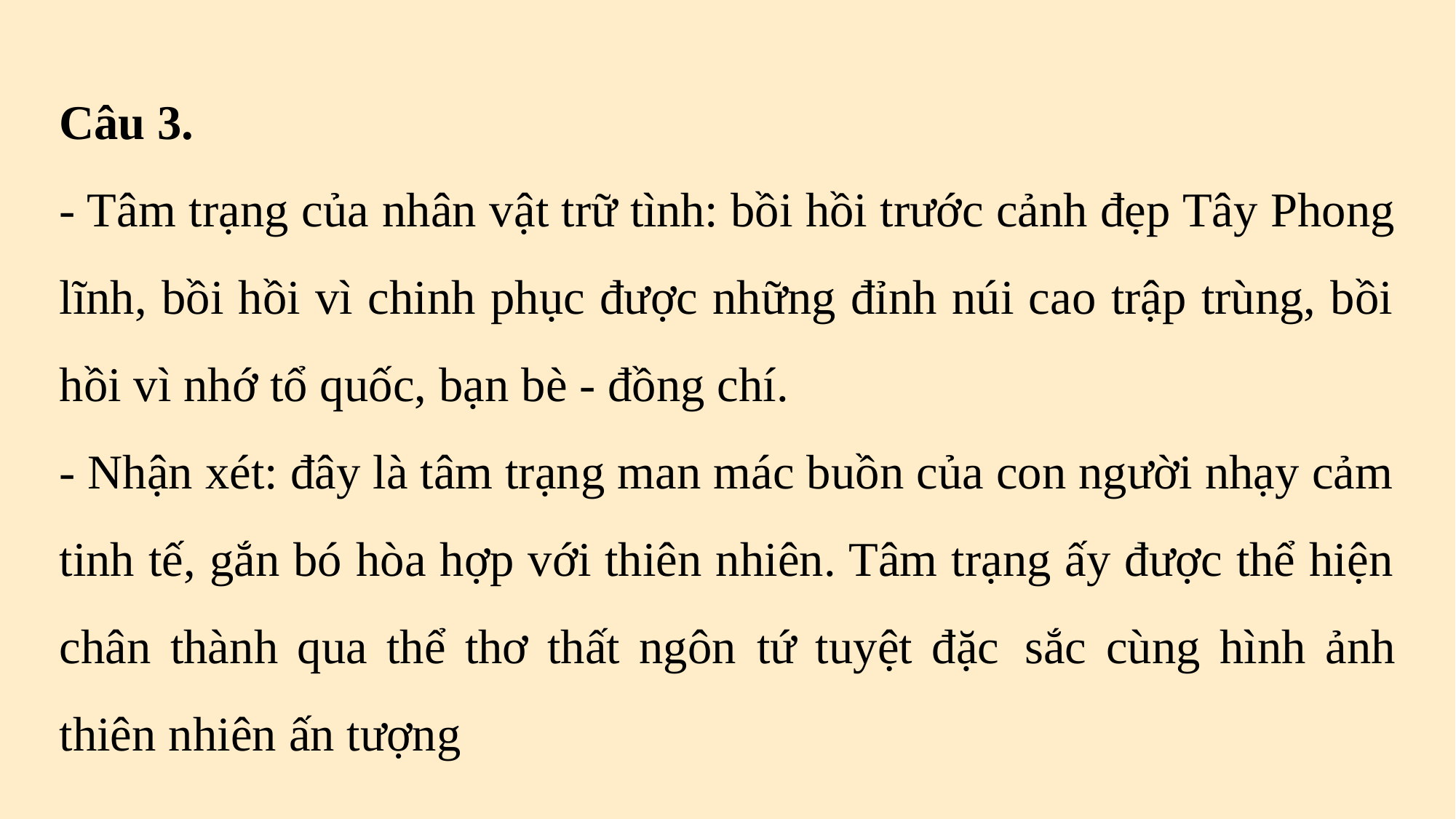

Câu 3.
- Tâm trạng của nhân vật trữ tình: bồi hồi trước cảnh đẹp Tây Phong lĩnh, bồi hồi vì chinh phục được những đỉnh núi cao trập trùng, bồi hồi vì nhớ tổ quốc, bạn bè - đồng chí.
- Nhận xét: đây là tâm trạng man mác buồn của con người nhạy cảm tinh tế, gắn bó hòa hợp với thiên nhiên. Tâm trạng ấy được thể hiện chân thành qua thể thơ thất ngôn tứ tuyệt đặc sắc cùng hình ảnh thiên nhiên ấn tượng